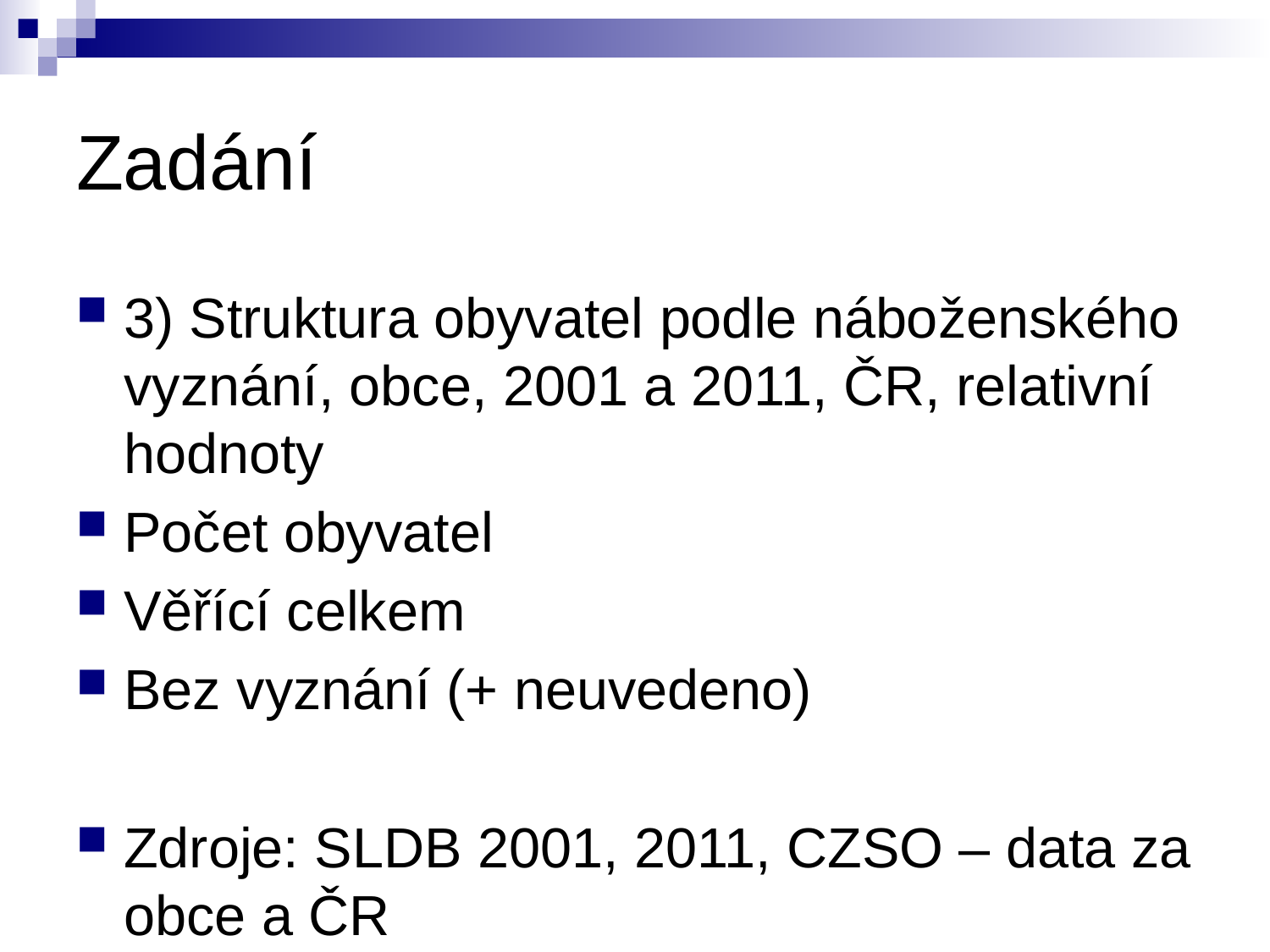

# Zadání
3) Struktura obyvatel podle náboženského vyznání, obce, 2001 a 2011, ČR, relativní hodnoty
Počet obyvatel
Věřící celkem
Bez vyznání (+ neuvedeno)

Zdroje: SLDB 2001, 2011, CZSO – data za obce a ČR